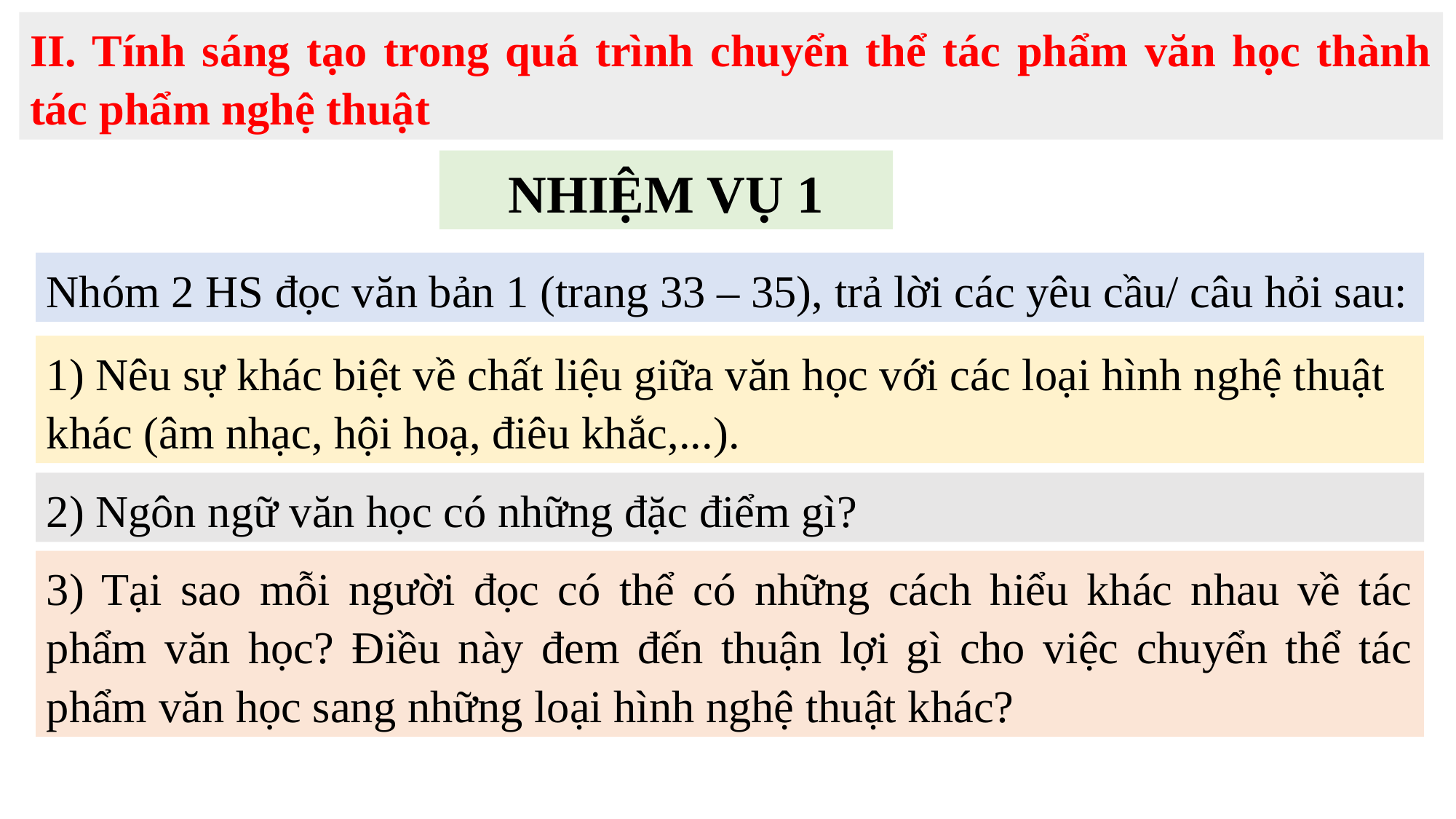

II. Tính sáng tạo trong quá trình chuyển thể tác phẩm văn học thành tác phẩm nghệ thuật
NHIỆM VỤ 1
Nhóm 2 HS đọc văn bản 1 (trang 33 – 35), trả lời các yêu cầu/ câu hỏi sau:
1) Nêu sự khác biệt về chất liệu giữa văn học với các loại hình nghệ thuật khác (âm nhạc, hội hoạ, điêu khắc,...).
2) Ngôn ngữ văn học có những đặc điểm gì?
3) Tại sao mỗi người đọc có thể có những cách hiểu khác nhau về tác phẩm văn học? Điều này đem đến thuận lợi gì cho việc chuyển thể tác phẩm văn học sang những loại hình nghệ thuật khác?